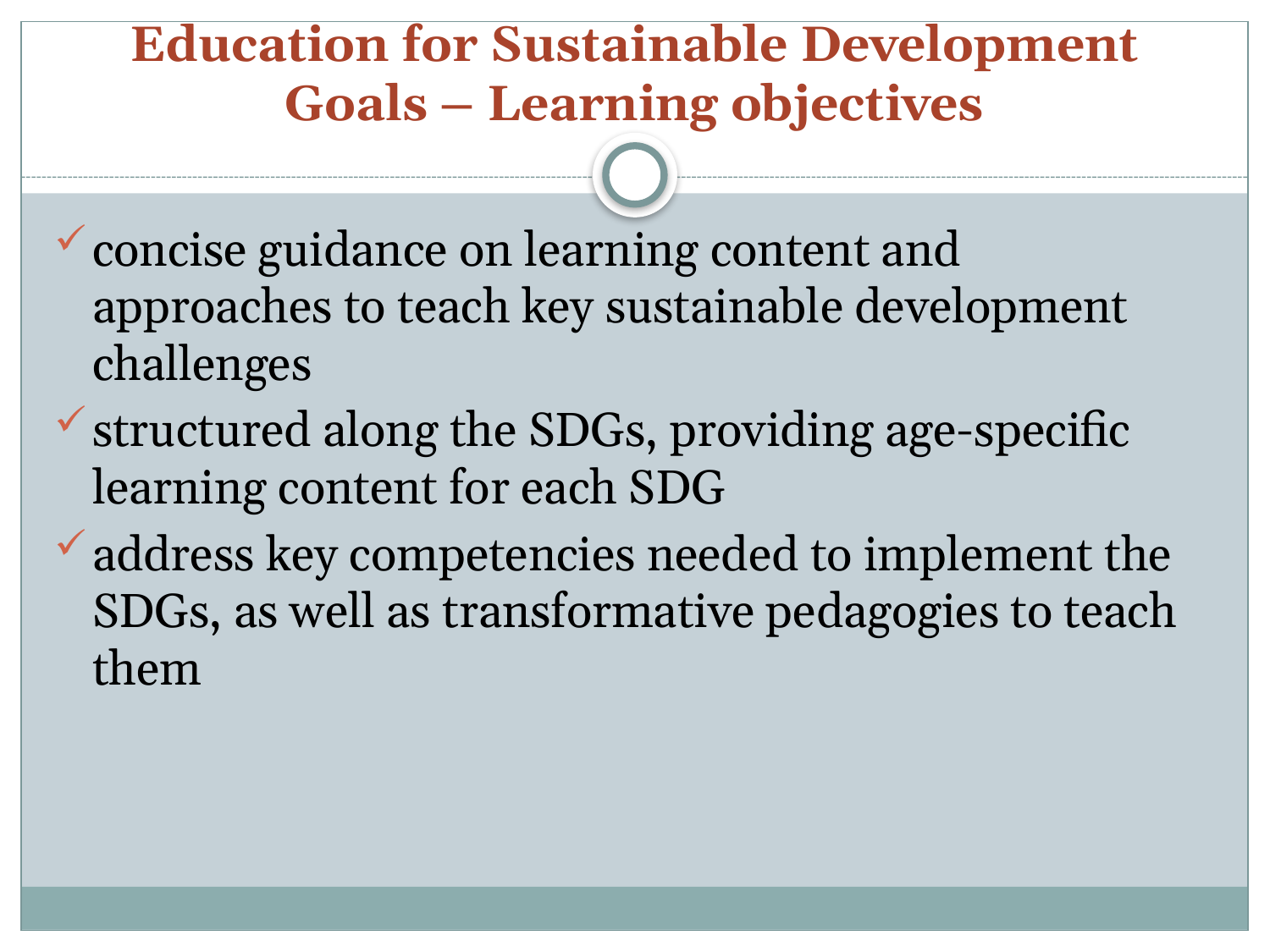

# Education for Sustainable Development Goals – Learning objectives
concise guidance on learning content and approaches to teach key sustainable development challenges
structured along the SDGs, providing age-specific learning content for each SDG
address key competencies needed to implement the SDGs, as well as transformative pedagogies to teach them